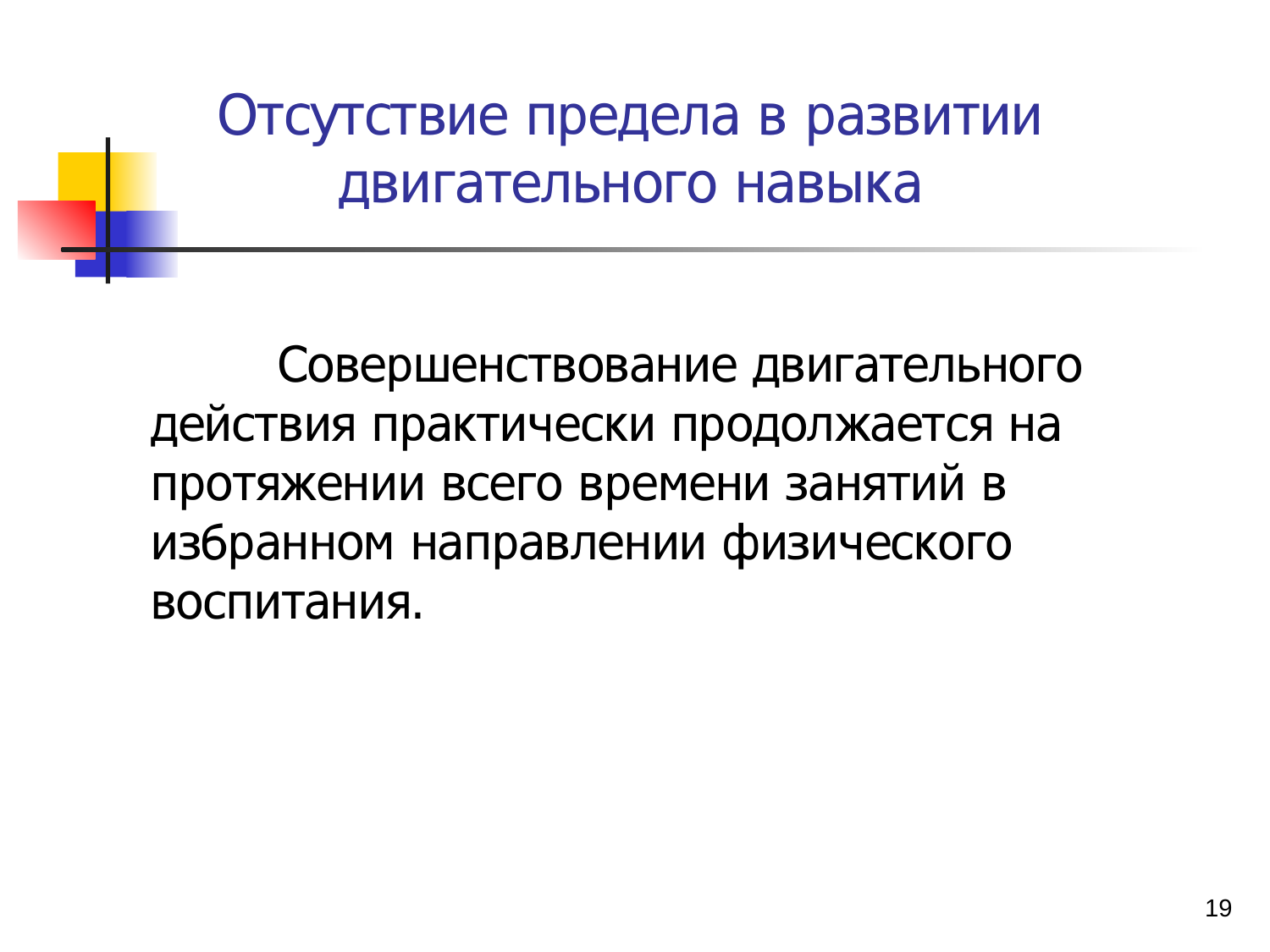

Отсутствие предела в развитии двигательного навыка
		Совершенствование двигательного действия практически продолжается на протяжении всего времени занятий в избранном направлении физического воспитания.
19